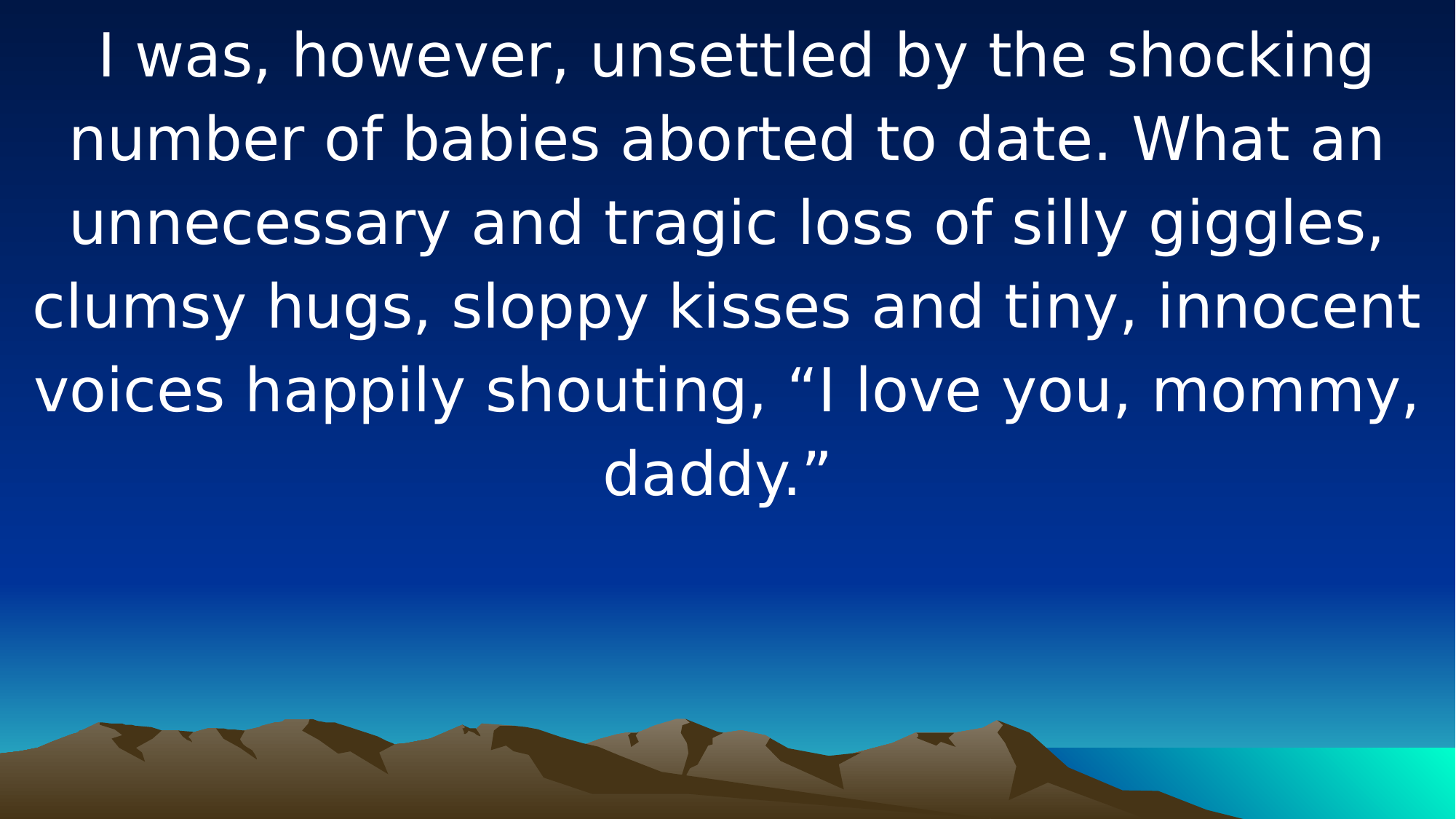

I was, however, unsettled by the shocking number of babies aborted to date. What an unnecessary and tragic loss of silly giggles, clumsy hugs, sloppy kisses and tiny, innocent voices happily shouting, “I love you, mommy, daddy.”